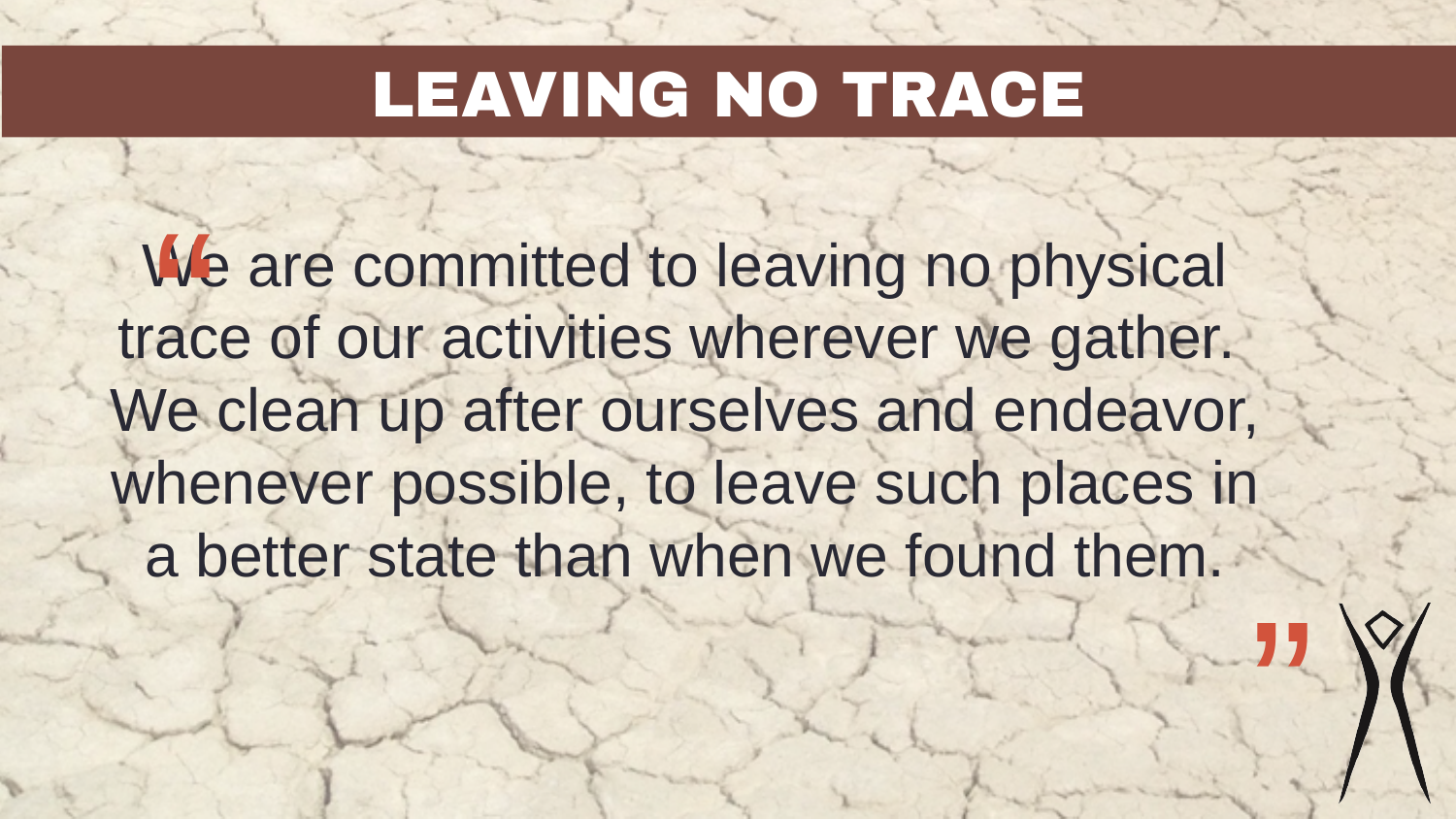

LEAVING NO TRACE
“
We are committed to leaving no physical trace of our activities wherever we gather.  We clean up after ourselves and endeavor, whenever possible, to leave such places in a better state than when we found them.
“